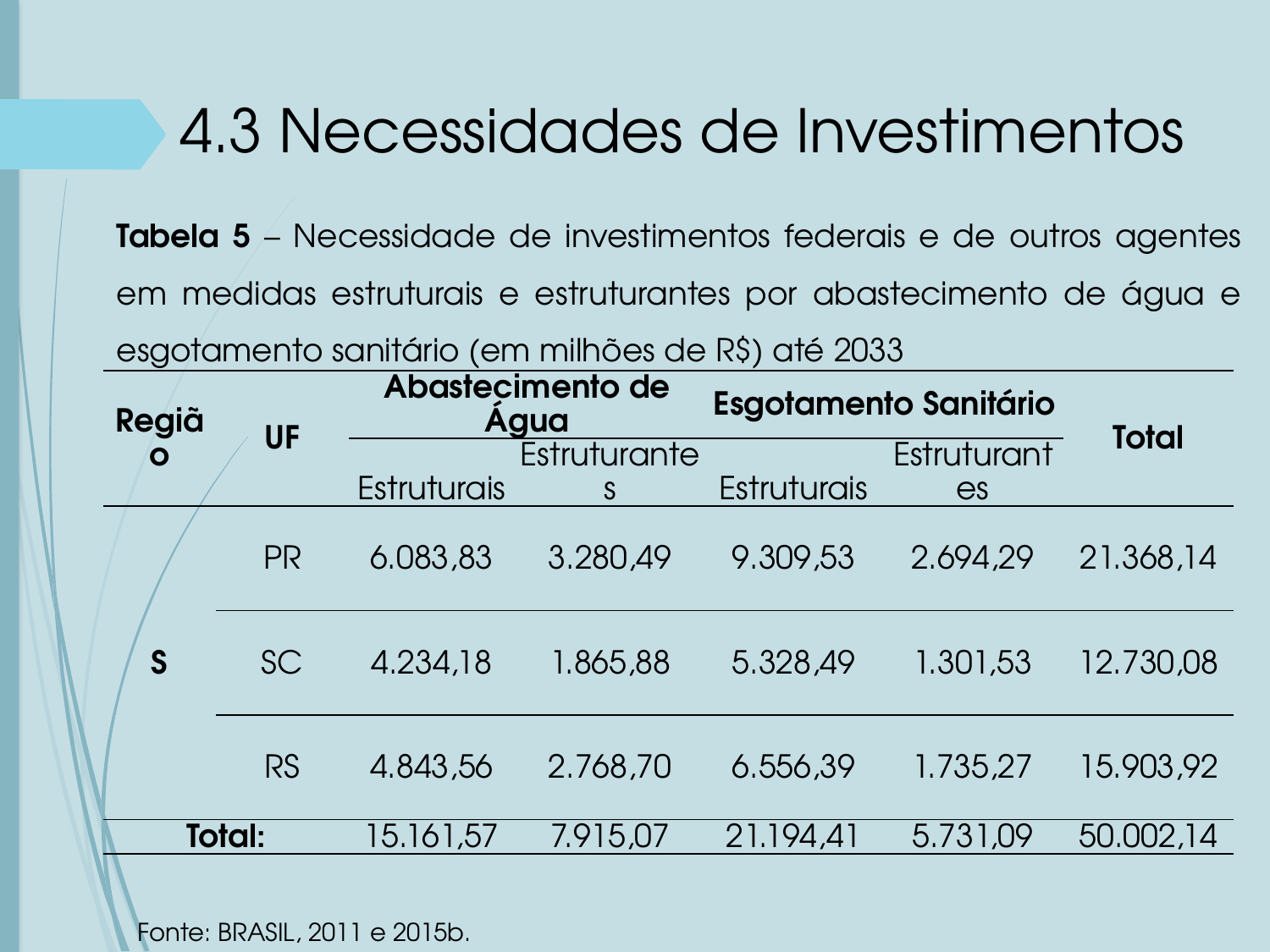

# 4.3 Necessidades de Investimentos
Tabela 5 – Necessidade de investimentos federais e de outros agentes em medidas estruturais e estruturantes por abastecimento de água e esgotamento sanitário (em milhões de R$) até 2033
| Região | UF | Abastecimento de Água |  | Esgotamento Sanitário |  | Total |
| --- | --- | --- | --- | --- | --- | --- |
|  |  | Estruturais | Estruturantes | Estruturais | Estruturantes |  |
| S | PR | 6.083,83 | 3.280,49 | 9.309,53 | 2.694,29 | 21.368,14 |
|  | SC | 4.234,18 | 1.865,88 | 5.328,49 | 1.301,53 | 12.730,08 |
|  | RS | 4.843,56 | 2.768,70 | 6.556,39 | 1.735,27 | 15.903,92 |
| Total: |  | 15.161,57 | 7.915,07 | 21.194,41 | 5.731,09 | 50.002,14 |
Fonte: BRASIL, 2011 e 2015b.